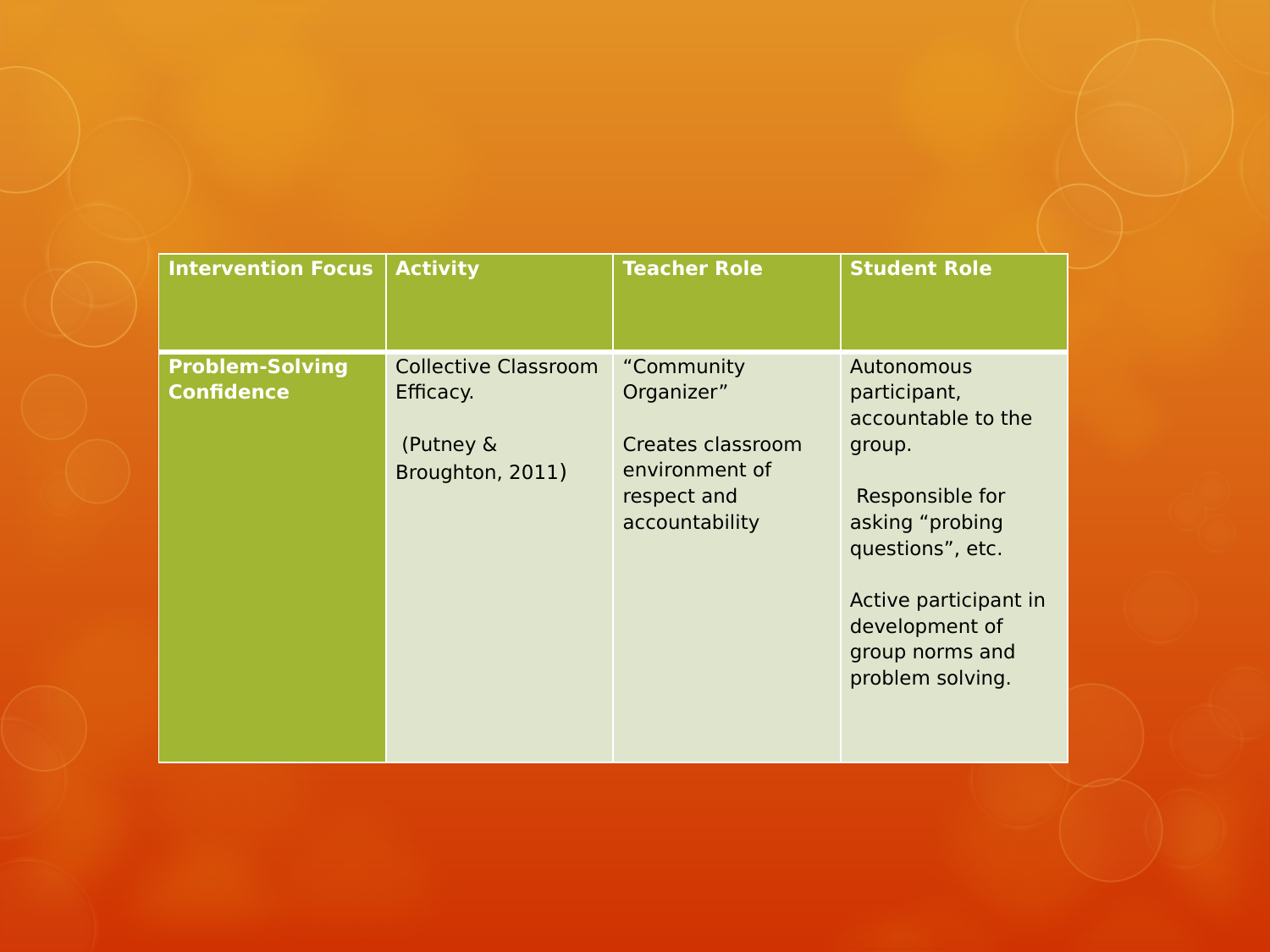

#
| Intervention Focus | Activity | Teacher Role | Student Role |
| --- | --- | --- | --- |
| Problem-Solving Confidence | Collective Classroom Efficacy.   (Putney & Broughton, 2011) | “Community Organizer”   Creates classroom environment of respect and accountability | Autonomous participant, accountable to the group.   Responsible for asking “probing questions”, etc.   Active participant in development of group norms and problem solving. |